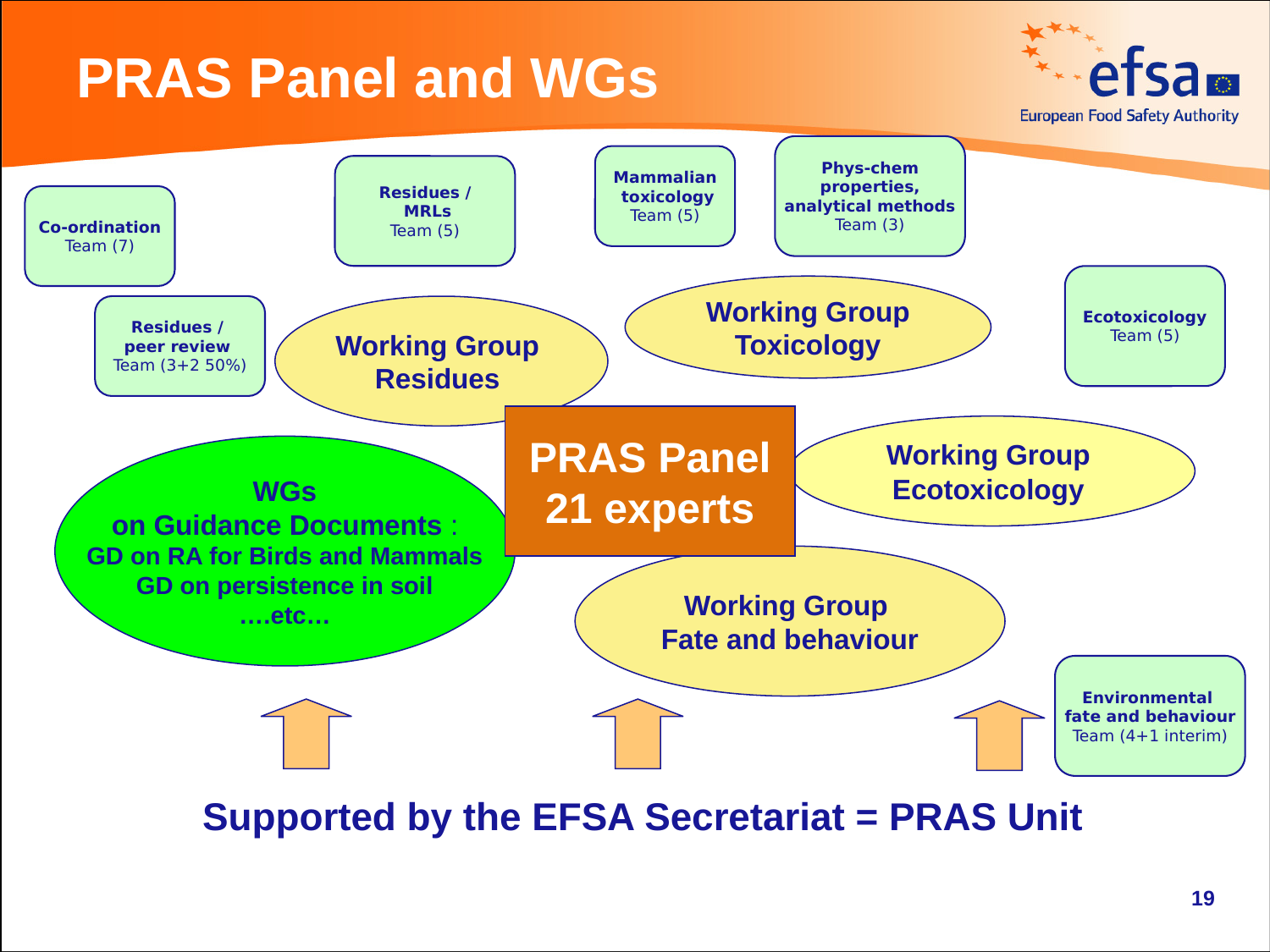

# PRAS Panel and WGs
Phys-chem
properties,
analytical methods
Team (3)
Mammalian
 toxicology
Team (5)
Residues /
 MRLs
Team (5)

Co-ordination
Team (7)

Ecotoxicology
Team (5)
Working Group
Toxicology
Residues /
peer review
Team (3+2 50%)
Working Group
Residues
PRAS Panel
21 experts
Working Group
Ecotoxicology
WGs
on Guidance Documents :
GD on RA for Birds and Mammals
GD on persistence in soil
….etc…
Working Group
Fate and behaviour
Environmental
fate and behaviour
Team (4+1 interim)

Supported by the EFSA Secretariat = PRAS Unit
19